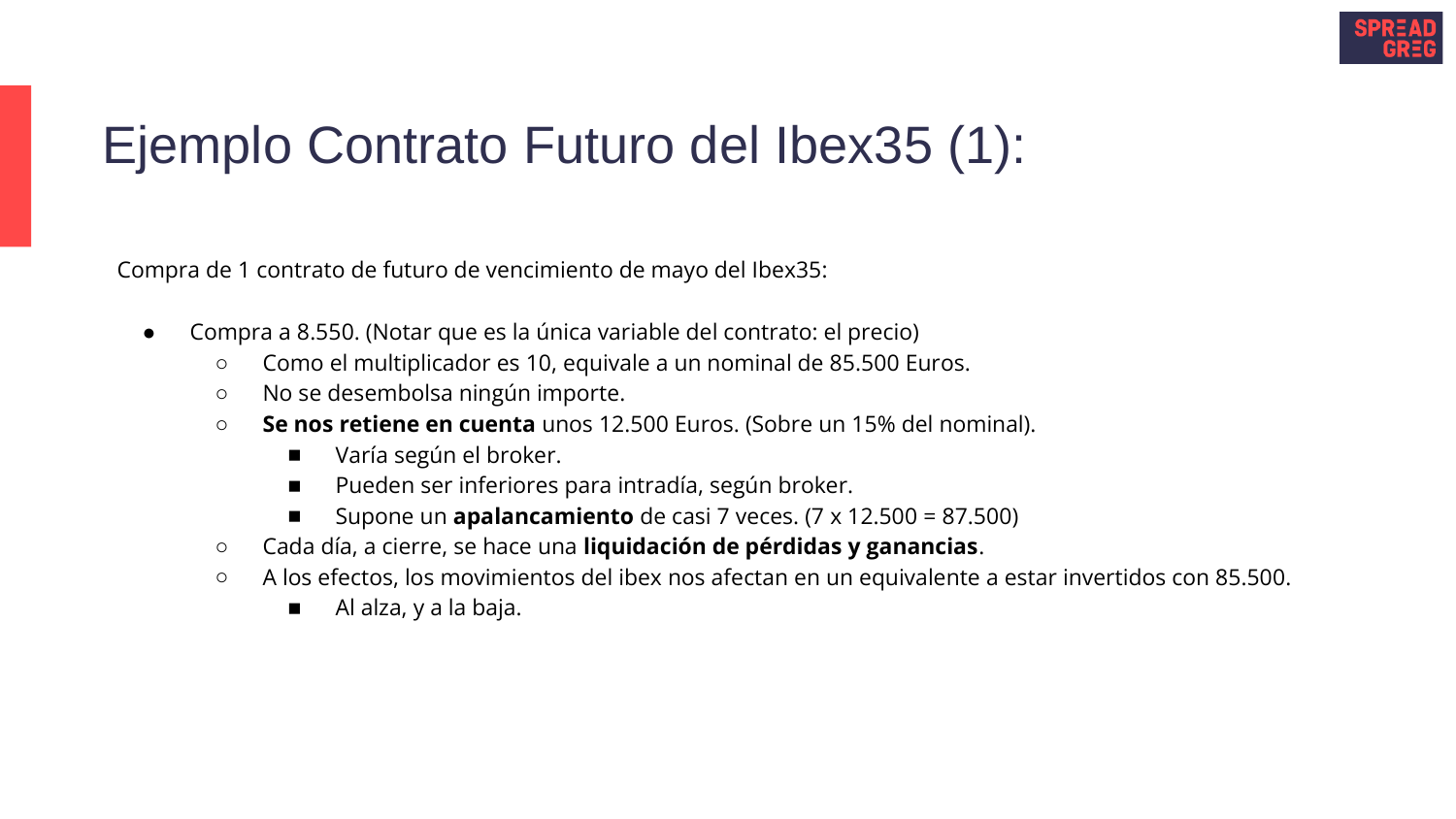

# Ejemplo Contrato Futuro del Ibex35 (1):
Compra de 1 contrato de futuro de vencimiento de mayo del Ibex35:
Compra a 8.550. (Notar que es la única variable del contrato: el precio)
Como el multiplicador es 10, equivale a un nominal de 85.500 Euros.
No se desembolsa ningún importe.
Se nos retiene en cuenta unos 12.500 Euros. (Sobre un 15% del nominal).
Varía según el broker.
Pueden ser inferiores para intradía, según broker.
Supone un apalancamiento de casi 7 veces. (7 x 12.500 = 87.500)
Cada día, a cierre, se hace una liquidación de pérdidas y ganancias.
A los efectos, los movimientos del ibex nos afectan en un equivalente a estar invertidos con 85.500.
Al alza, y a la baja.